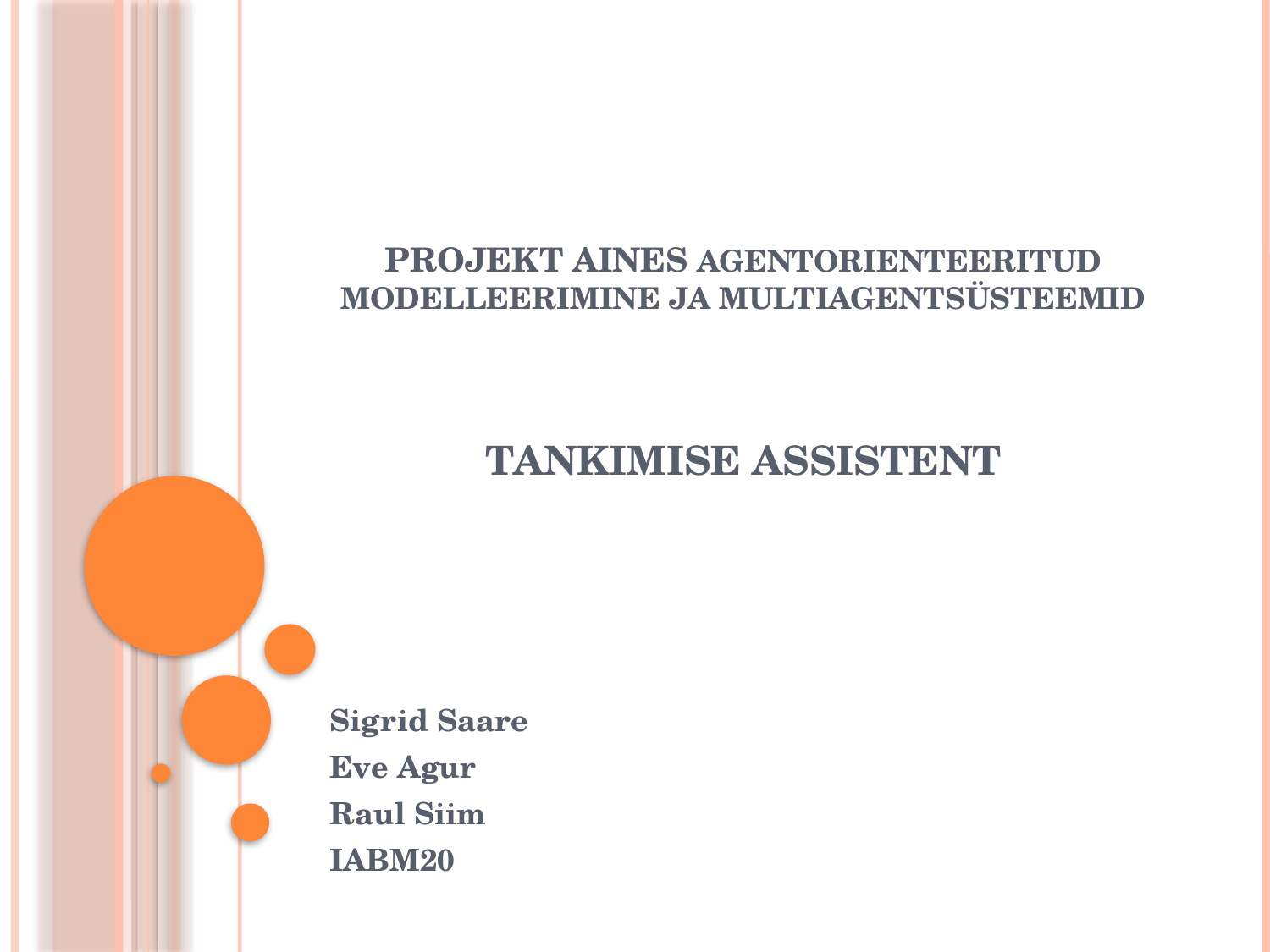

# Projekt aines Agentorienteeritud modelleerimine ja multiagentsüsteemid Tankimise assistent
Sigrid Saare
Eve Agur
Raul Siim
IABM20